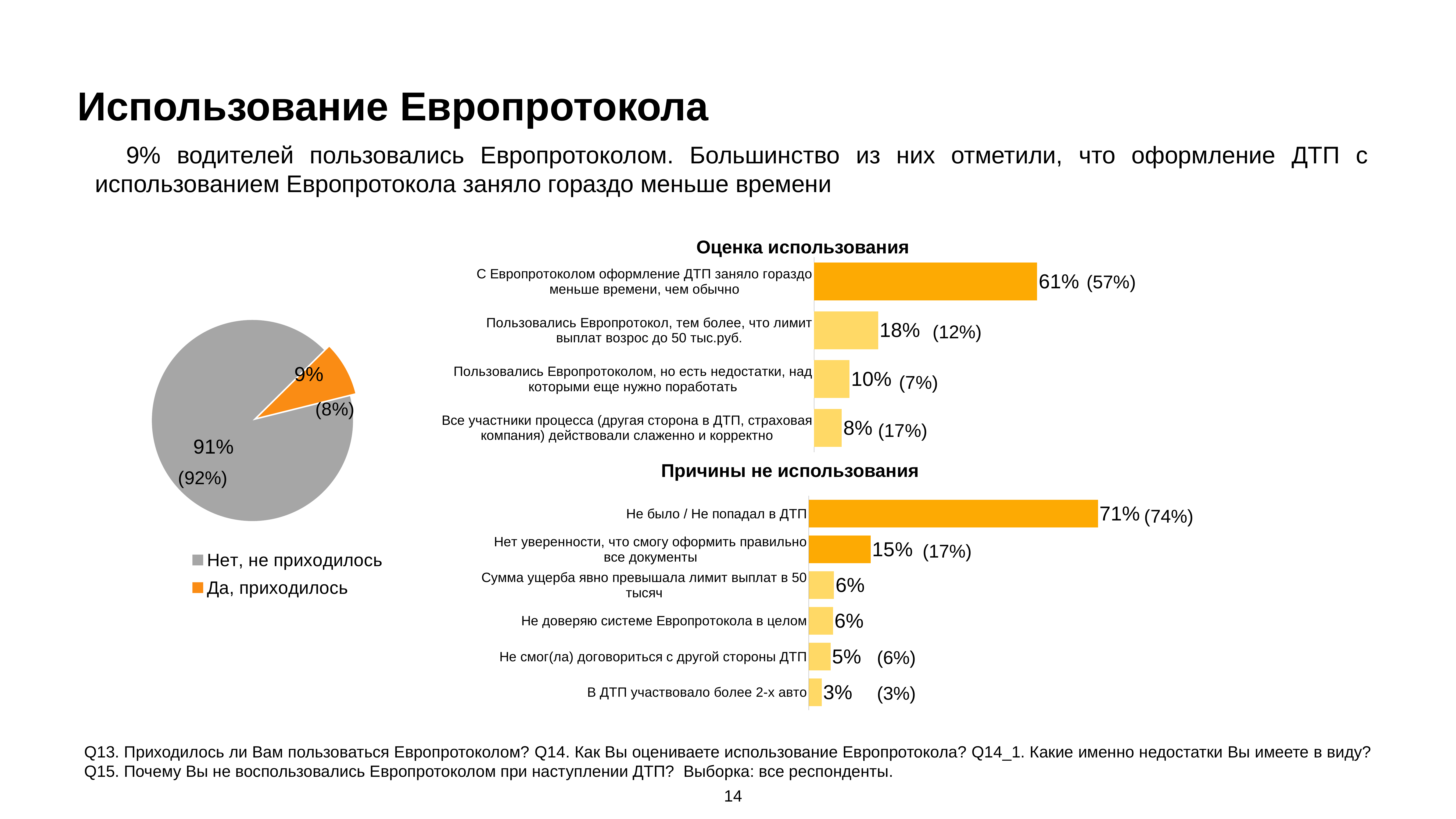

# Использование Европротокола
9% водителей пользовались Европротоколом. Большинство из них отметили, что оформление ДТП с использованием Европротокола заняло гораздо меньше времени
Оценка использования

### Chart

| Category | Ряд 1 |
|---|---|
| С Европротоколом оформление ДТП заняло гораздо меньше времени, чем обычно | 0.6119292457780395 |
| Пользовались Европротокол, тем более, что лимит выплат возрос до 50 тыс.руб. | 0.17573653881239035 |
| Пользовались Европротоколом, но есть недостатки, над которыми еще нужно поработать | 0.09737829493598424 |
| Все участники процесса (другая сторона в ДТП, страховая компания) действовали слаженно и корректно | 0.07595765459965886 |
(57%)

### Chart

| Category | Столбец1 |
|---|---|
| Нет, не приходилось | 0.9148613056631268 |
| Да, приходилось | 0.08513869433687417 |
(12%)
(7%)
(8%)
(17%)
Причины не использования
(92%)

### Chart

| Category | Ряд 1 |
|---|---|
| Не было / Не попадал в ДТП | 0.7113789115894269 |
| Нет уверенности, что смогу оформить правильно все документы | 0.1522789381595241 |
| Сумма ущерба явно превышала лимит выплат в 50 тысяч | 0.061966578830928536 |
| Не доверяю системе Европротокола в целом | 0.059752938431555505 |
| Не смог(ла) договориться с другой стороны ДТП | 0.05366765788698042 |
| В ДТП участвовало более 2-х авто | 0.03195912932475831 |
(74%)
(17%)
(6%)
(3%)
Q13. Приходилось ли Вам пользоваться Европротоколом? Q14. Как Вы оцениваете использование Европротокола? Q14_1. Какие именно недостатки Вы имеете в виду? Q15. Почему Вы не воспользовались Европротоколом при наступлении ДТП?  Выборка: все респонденты.
14